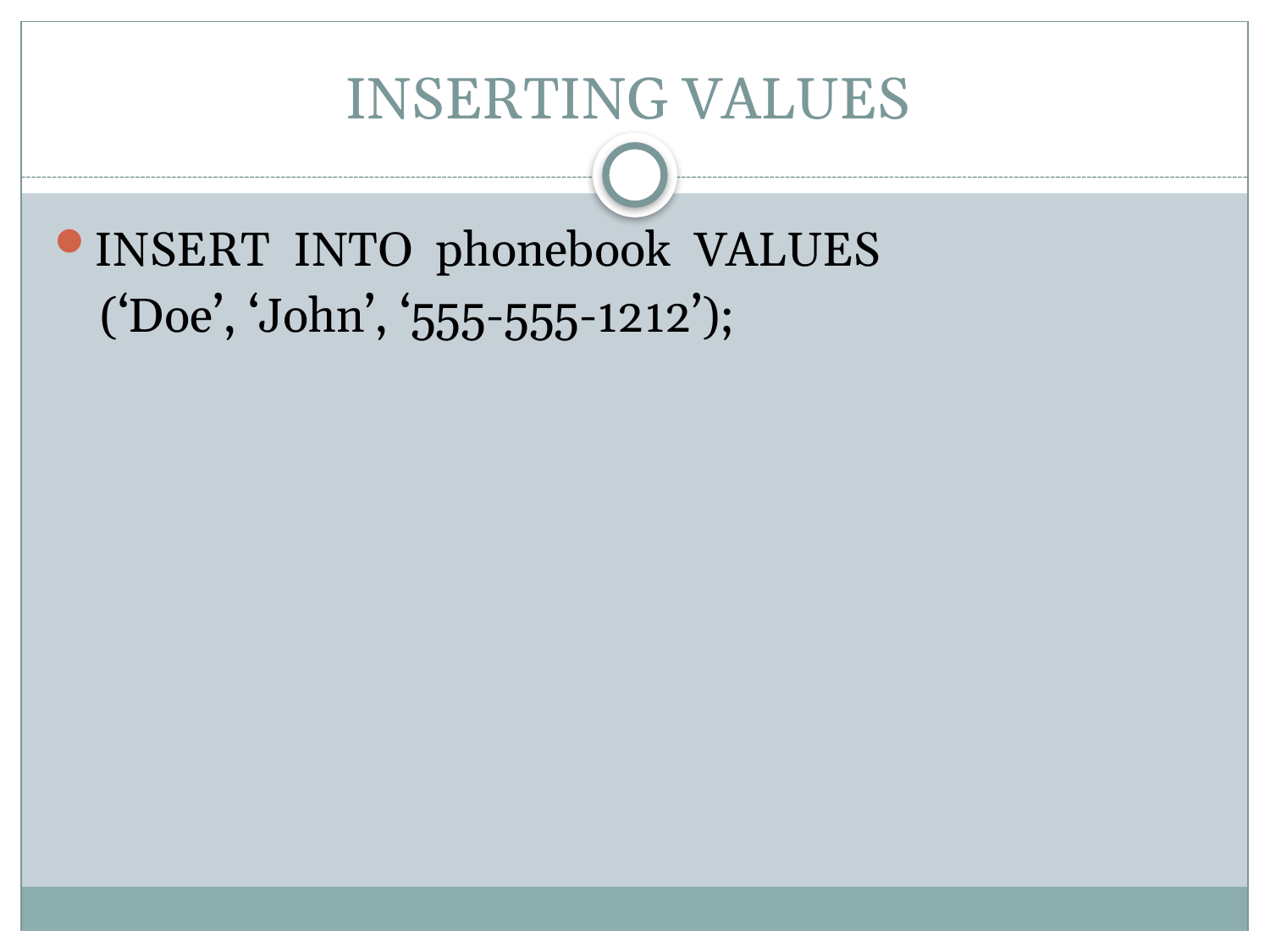

# INSERTING VALUES
INSERT  INTO  phonebook  VALUES
    (‘Doe’, ‘John’, ‘555-555-1212’);